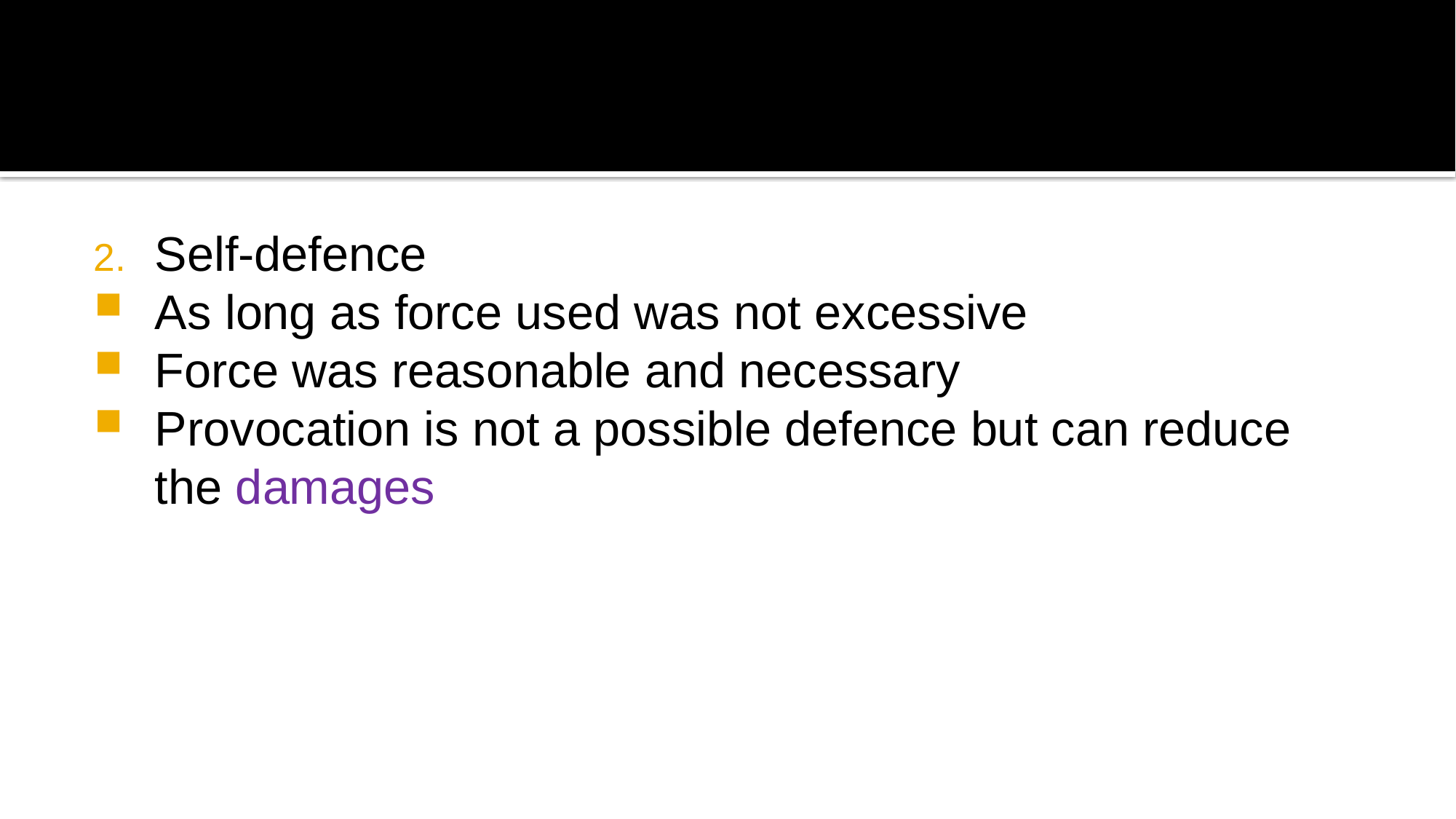

#
Self-defence
As long as force used was not excessive
Force was reasonable and necessary
Provocation is not a possible defence but can reduce the damages